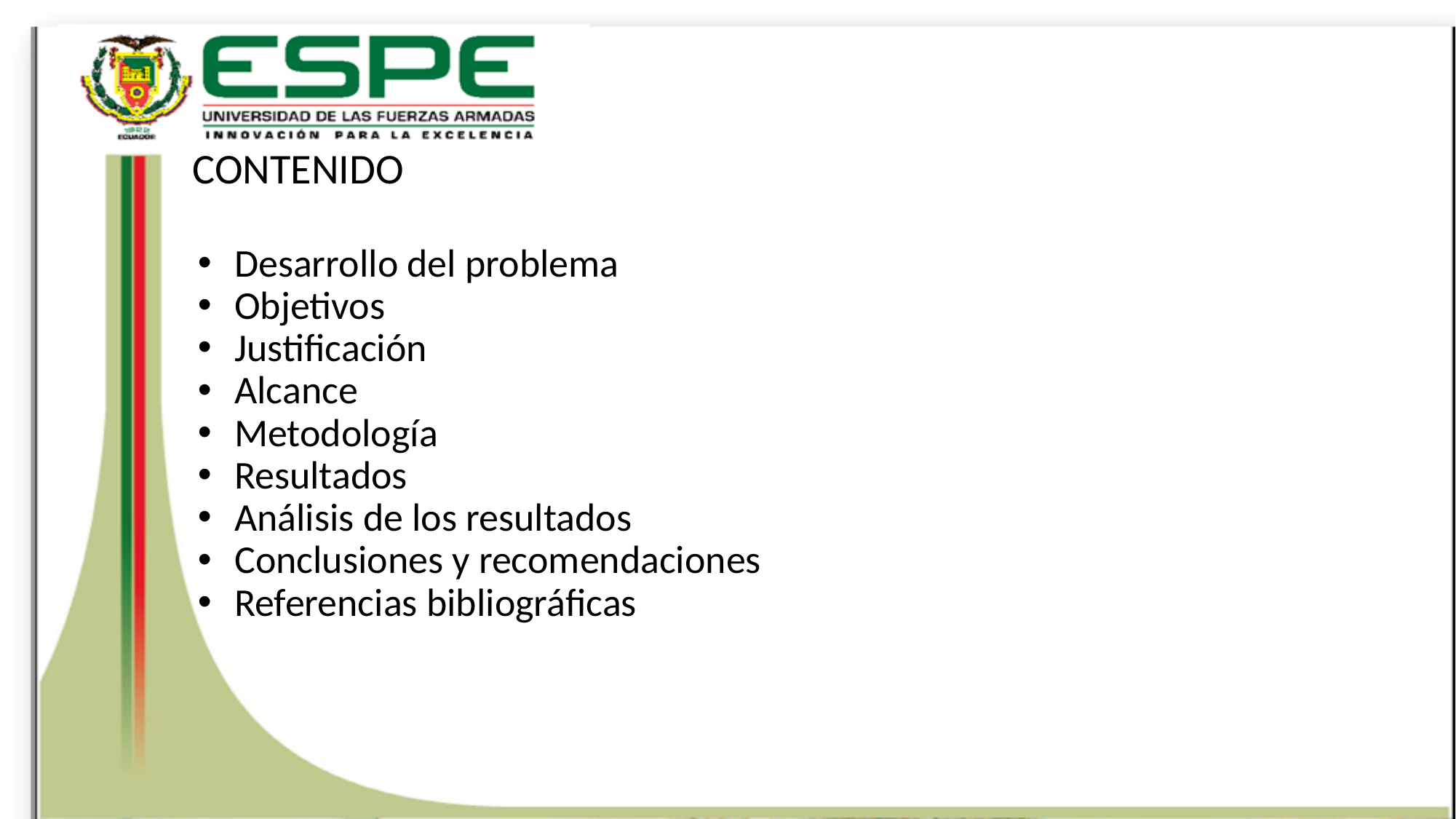

# CONTENIDO
Desarrollo del problema
Objetivos
Justificación
Alcance
Metodología
Resultados
Análisis de los resultados
Conclusiones y recomendaciones
Referencias bibliográficas